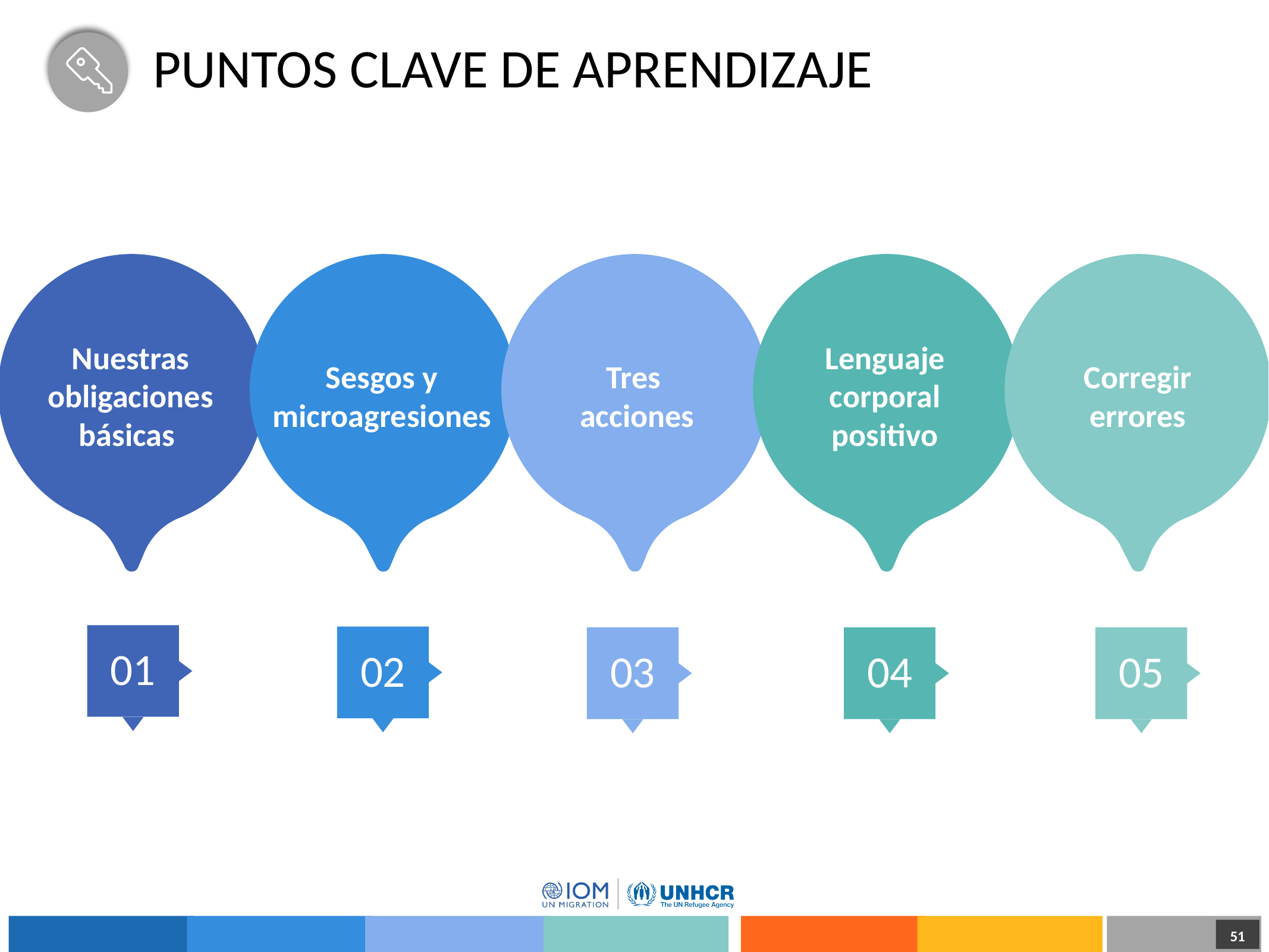

# PUNTOS CLAVE DE APRENDIZAJE

Nuestras
obligaciones básicas
01

Sesgos y microagresiones
02

Tres
acciones
03

Lenguaje corporal positivo
04

Corregir errores
05

51